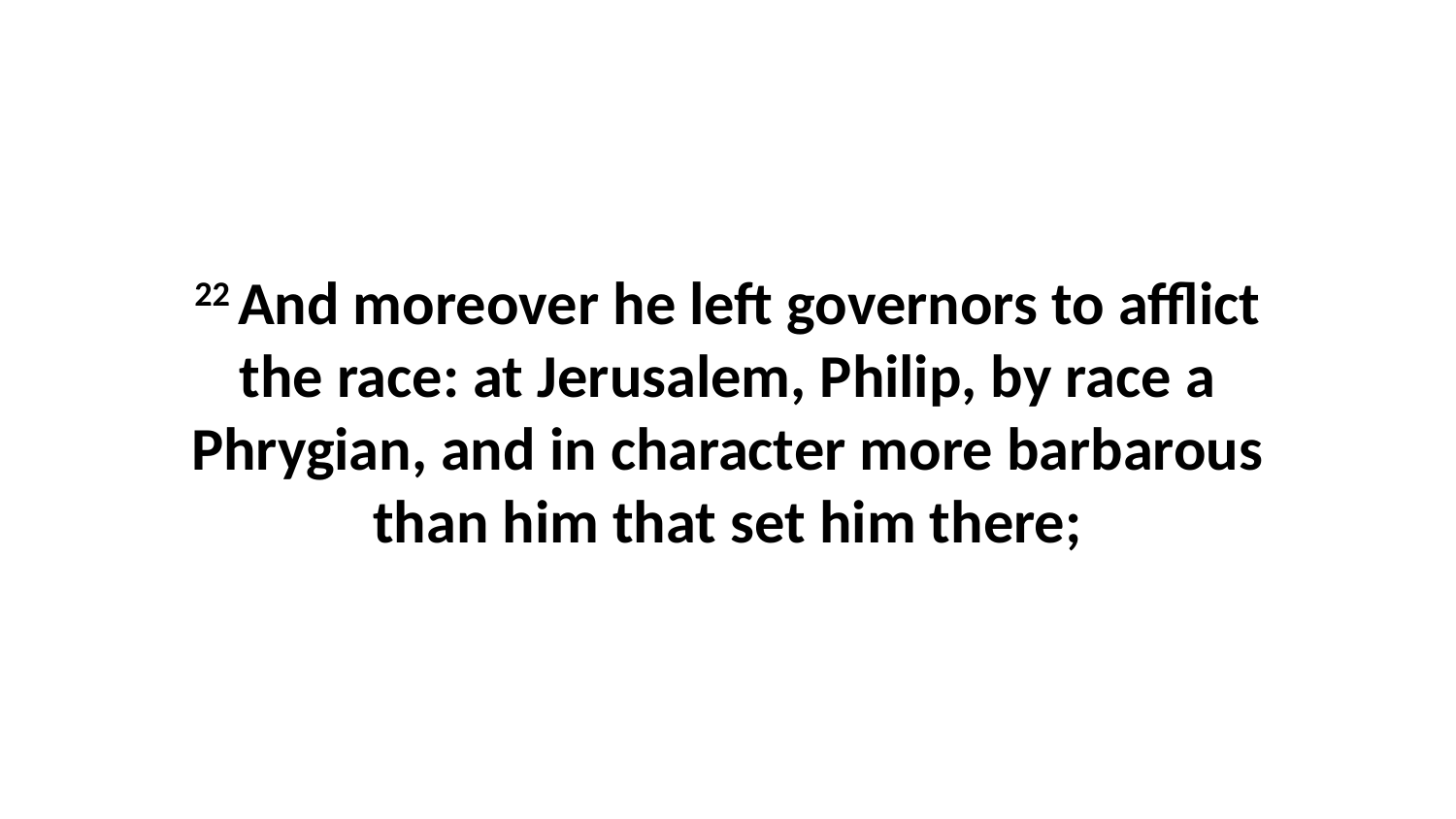

22 And moreover he left governors to afflict the race: at Jerusalem, Philip, by race a Phrygian, and in character more barbarous than him that set him there;